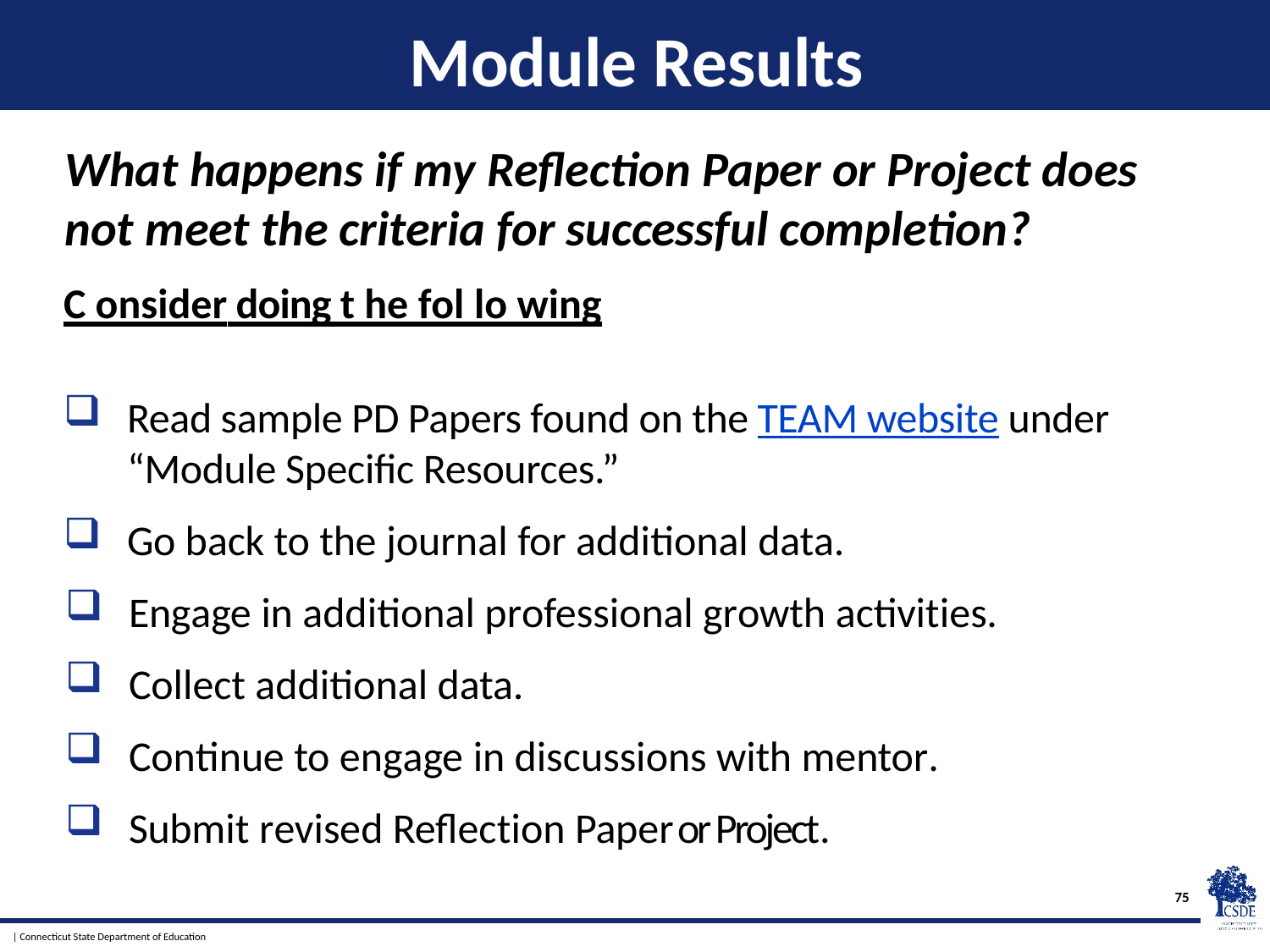

# Module Results
What happens if my Reflection Paper or Project does not meet the criteria for successful completion?
C onsider doing t he fol lo wing

Read sample PD Papers found on the TEAM website under “Module Specific Resources.”
Go back to the journal for additional data.
Engage in additional professional growth activities.
Collect additional data.
Continue to engage in discussions with mentor.
Submit revised Reflection Paper or Project.